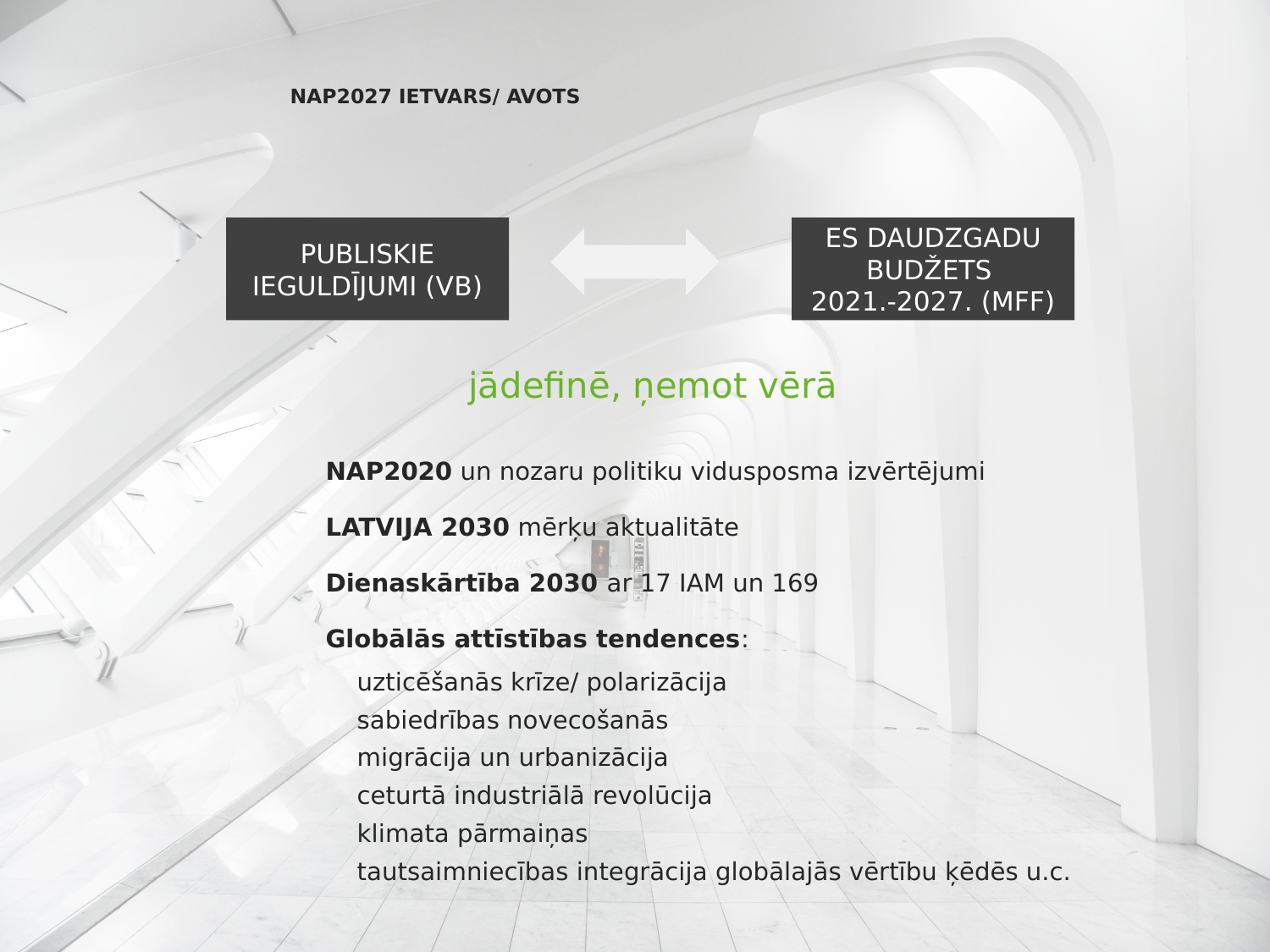

# NAP2027 ietvars/ avots
publiskie ieguldījumi (VB)
ES daudzgadu budžets
2021.-2027. (MFF)

jādefinē, ņemot vērā

NAP2020 un nozaru politiku vidusposma izvērtējumi
LATVIJA 2030 mērķu aktualitāte
Dienaskārtība 2030 ar 17 IAM un 169
Globālās attīstības tendences:
    uzticēšanās krīze/ polarizācija
    sabiedrības novecošanās
    migrācija un urbanizācija
    ceturtā industriālā revolūcija
    klimata pārmaiņas
    tautsaimniecības integrācija globālajās vērtību ķēdēs u.c.